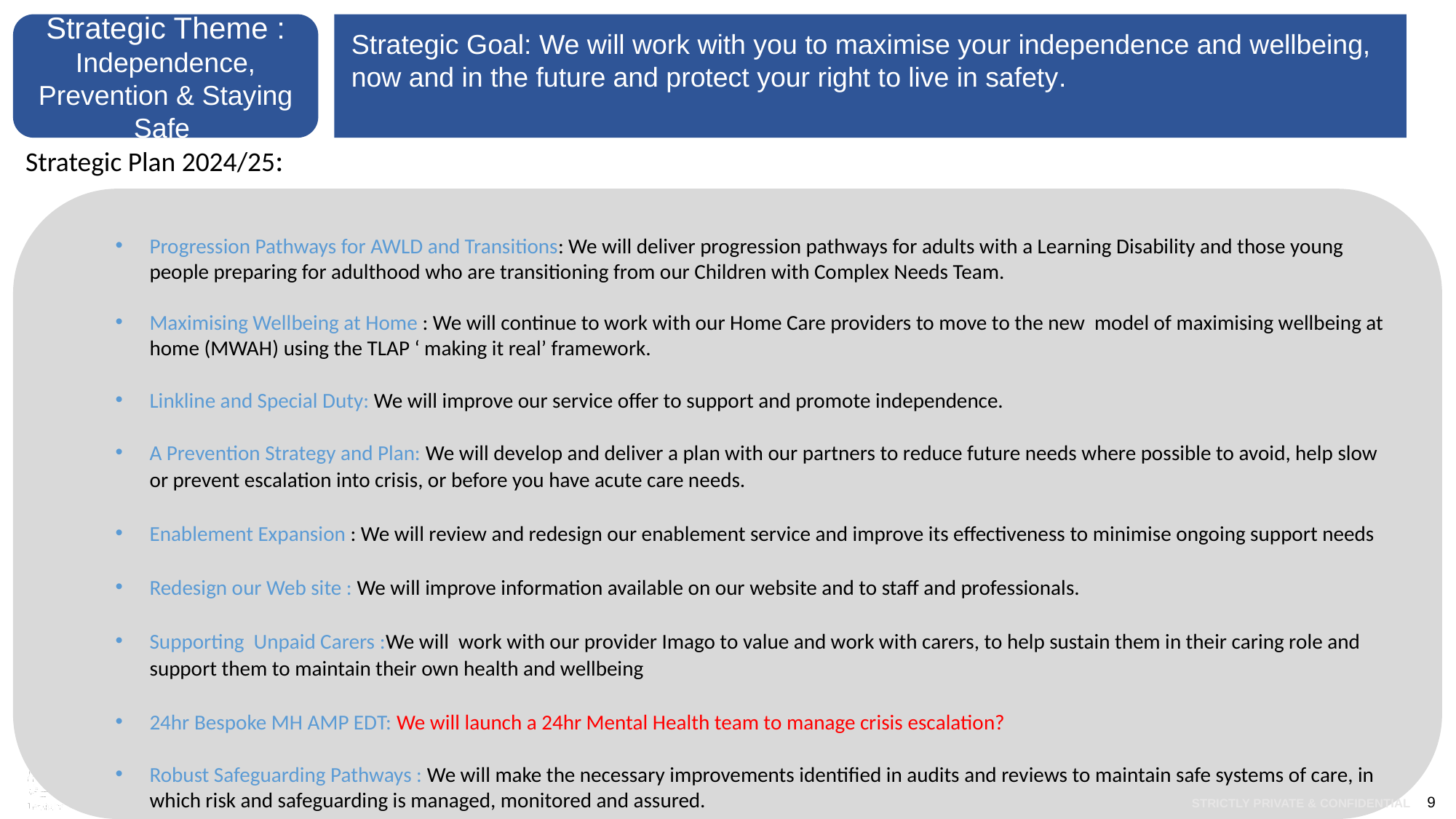

Strategic Theme :
Independence, Prevention & Staying Safe
Strategic Goal: We will work with you to maximise your independence and wellbeing, now and in the future and protect your right to live in safety.

Strategic Plan 2024/25:
Progression Pathways for AWLD and Transitions: We will deliver progression pathways for adults with a Learning Disability and those young people preparing for adulthood who are transitioning from our Children with Complex Needs Team.

Maximising Wellbeing at Home : We will continue to work with our Home Care providers to move to the new  model of maximising wellbeing at home (MWAH) using the TLAP ‘ making it real’ framework.

Linkline and Special Duty: We will improve our service offer to support and promote independence.

A Prevention Strategy and Plan: We will develop and deliver a plan with our partners to reduce future needs where possible to avoid, help slow or prevent escalation into crisis, or before you have acute care needs.

Enablement Expansion : We will review and redesign our enablement service and improve its effectiveness to minimise ongoing support needs

Redesign our Web site : We will improve information available on our website and to staff and professionals.

Supporting  Unpaid Carers :We will  work with our provider Imago to value and work with carers, to help sustain them in their caring role and support them to maintain their own health and wellbeing

24hr Bespoke MH AMP EDT: We will launch a 24hr Mental Health team to manage crisis escalation?

Robust Safeguarding Pathways : We will make the necessary improvements identified in audits and reviews to maintain safe systems of care, in which risk and safeguarding is managed, monitored and assured.

9
Strictly Private & Confidential